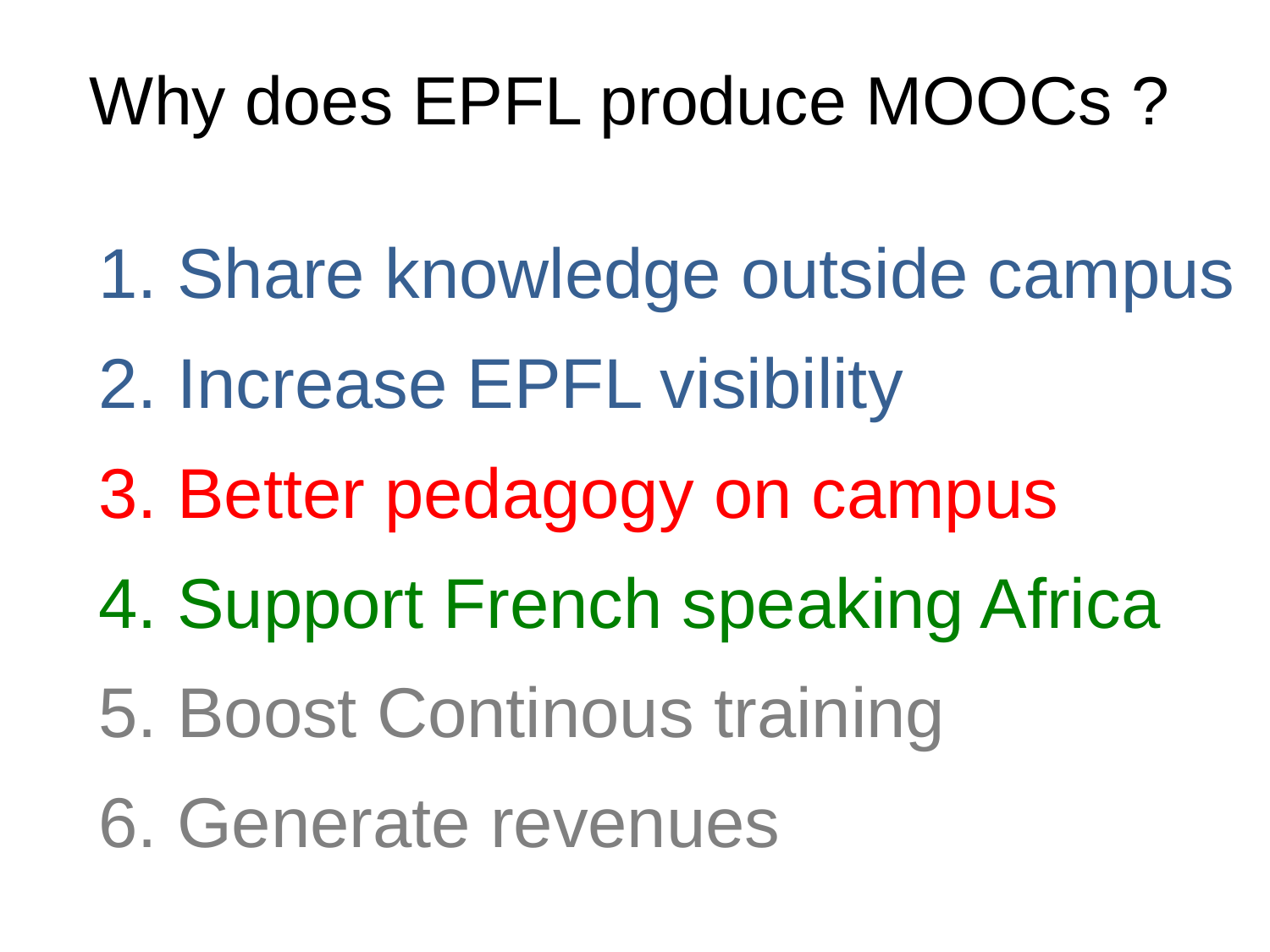

# Why does EPFL produce MOOCs ?
 Share knowledge outside campus
 Increase EPFL visibility
 Better pedagogy on campus
 Support French speaking Africa
 Boost Continous training
 Generate revenues